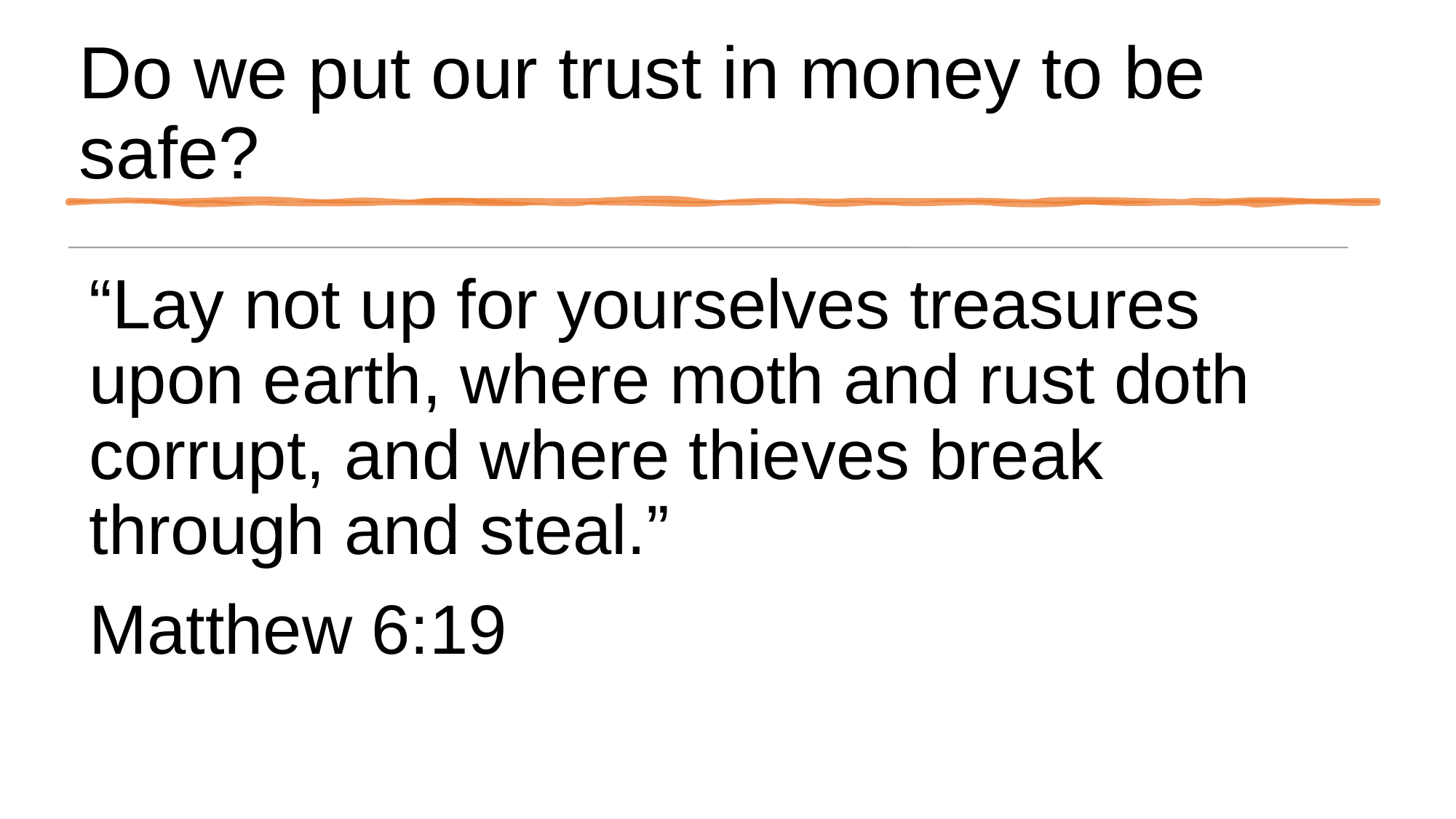

# Do we put our trust in money to be safe?

“Lay not up for yourselves treasures upon earth, where moth and rust doth corrupt, and where thieves break through and steal.”
Matthew 6:19